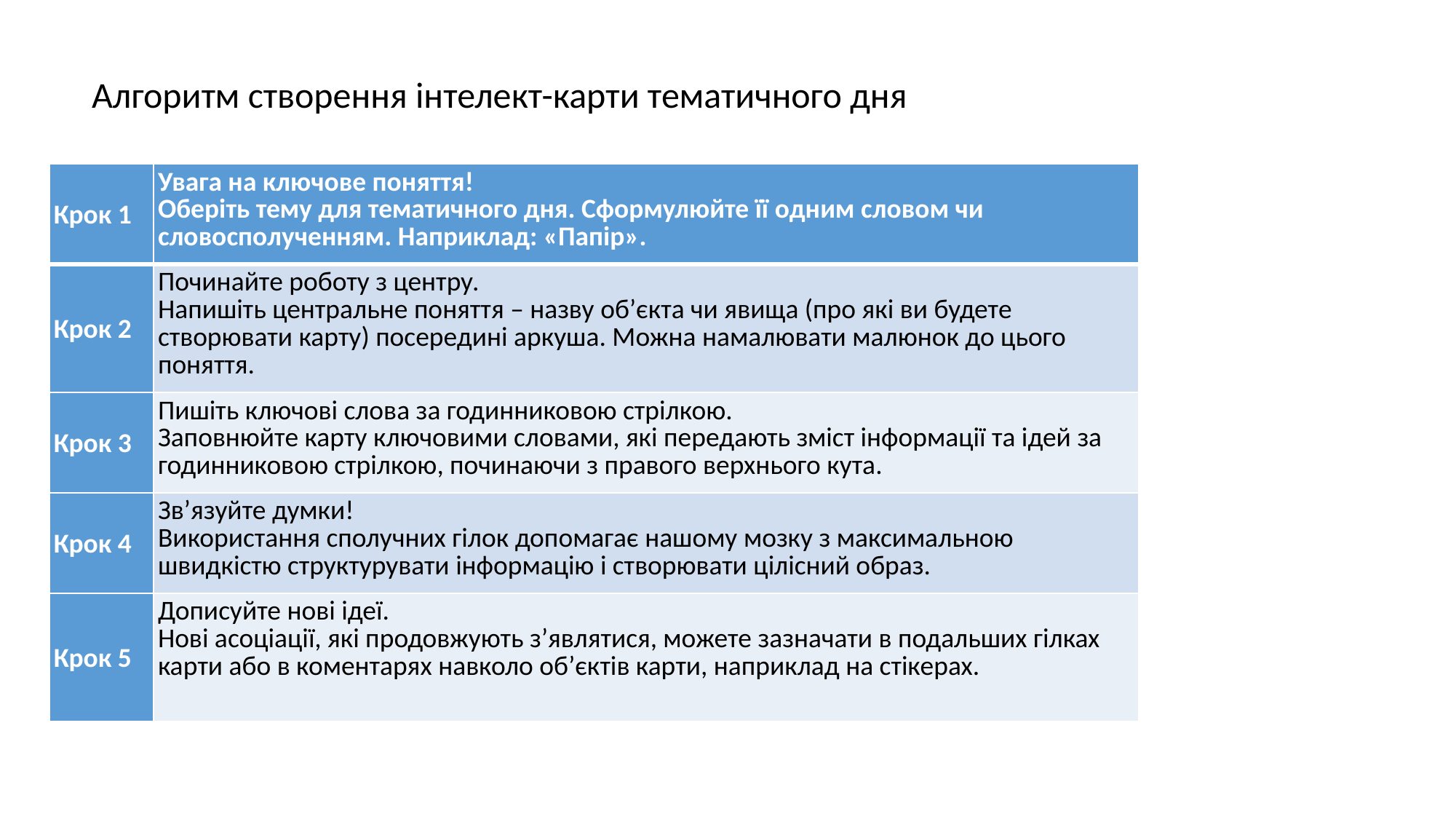

# Алгоритм створення інтелект-карти тематичного дня
| Крок 1 | Увага на ключове поняття! Оберіть тему для тематичного дня. Сформулюйте її одним словом чи словосполученням. Наприклад: «Папір». |
| --- | --- |
| Крок 2 | Починайте роботу з центру. Напишіть центральне поняття – назву об’єкта чи явища (про які ви будете створювати карту) посередині аркуша. Можна намалювати малюнок до цього поняття. |
| Крок 3 | Пишіть ключові слова за годинниковою стрілкою. Заповнюйте карту ключовими словами, які передають зміст інформації та ідей за годинниковою стрілкою, починаючи з правого верхнього кута. |
| Крок 4 | Зв’язуйте думки! Використання сполучних гілок допомагає нашому мозку з максимальною швидкістю структурувати інформацію і створювати цілісний образ. |
| Крок 5 | Дописуйте нові ідеї. Нові асоціації, які продовжують з’являтися, можете зазначати в подальших гілках карти або в коментарях навколо об’єктів карти, наприклад на стікерах. |